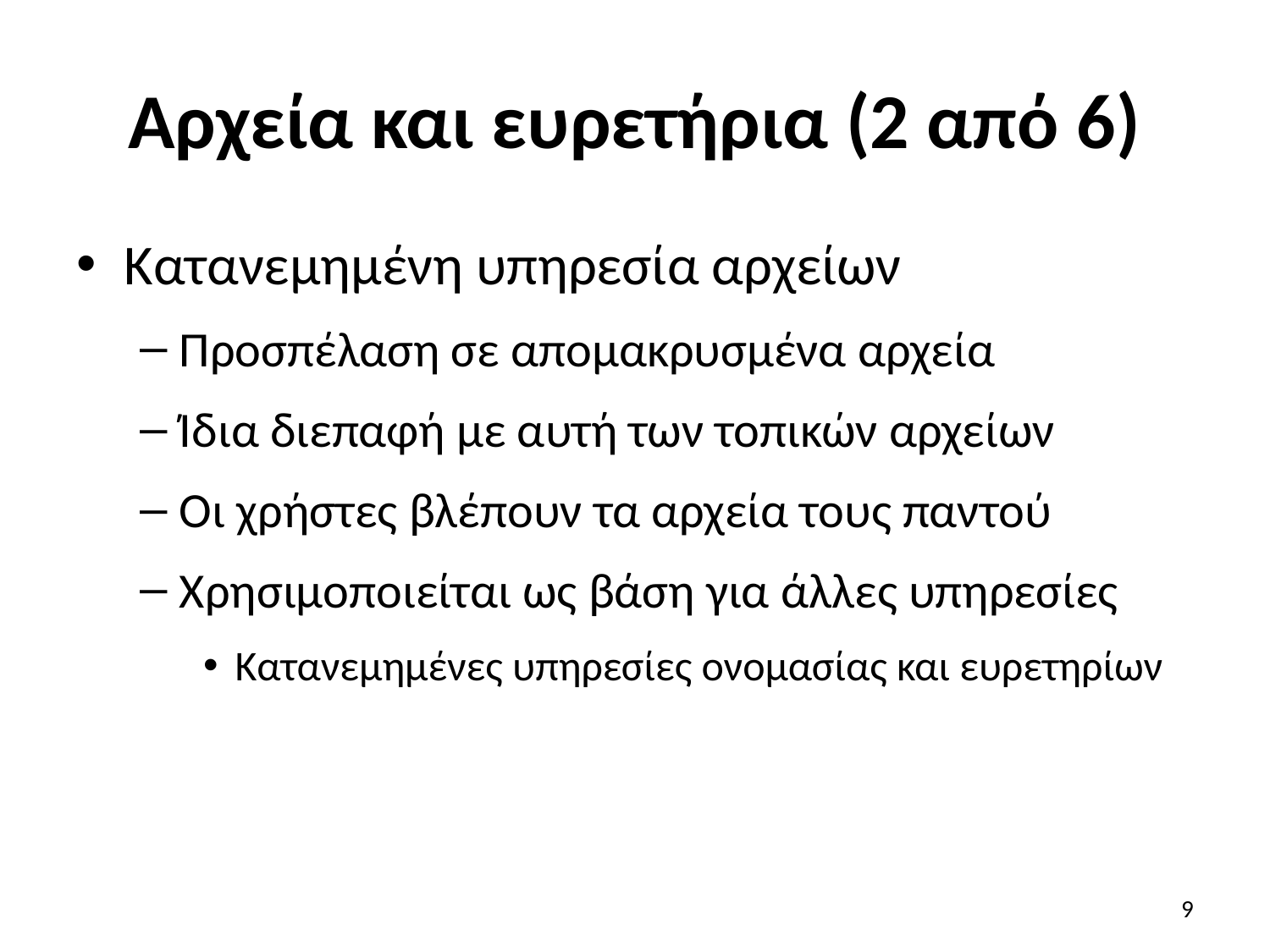

# Αρχεία και ευρετήρια (2 από 6)
Κατανεμημένη υπηρεσία αρχείων
Προσπέλαση σε απομακρυσμένα αρχεία
Ίδια διεπαφή με αυτή των τοπικών αρχείων
Οι χρήστες βλέπουν τα αρχεία τους παντού
Χρησιμοποιείται ως βάση για άλλες υπηρεσίες
Κατανεμημένες υπηρεσίες ονομασίας και ευρετηρίων

9